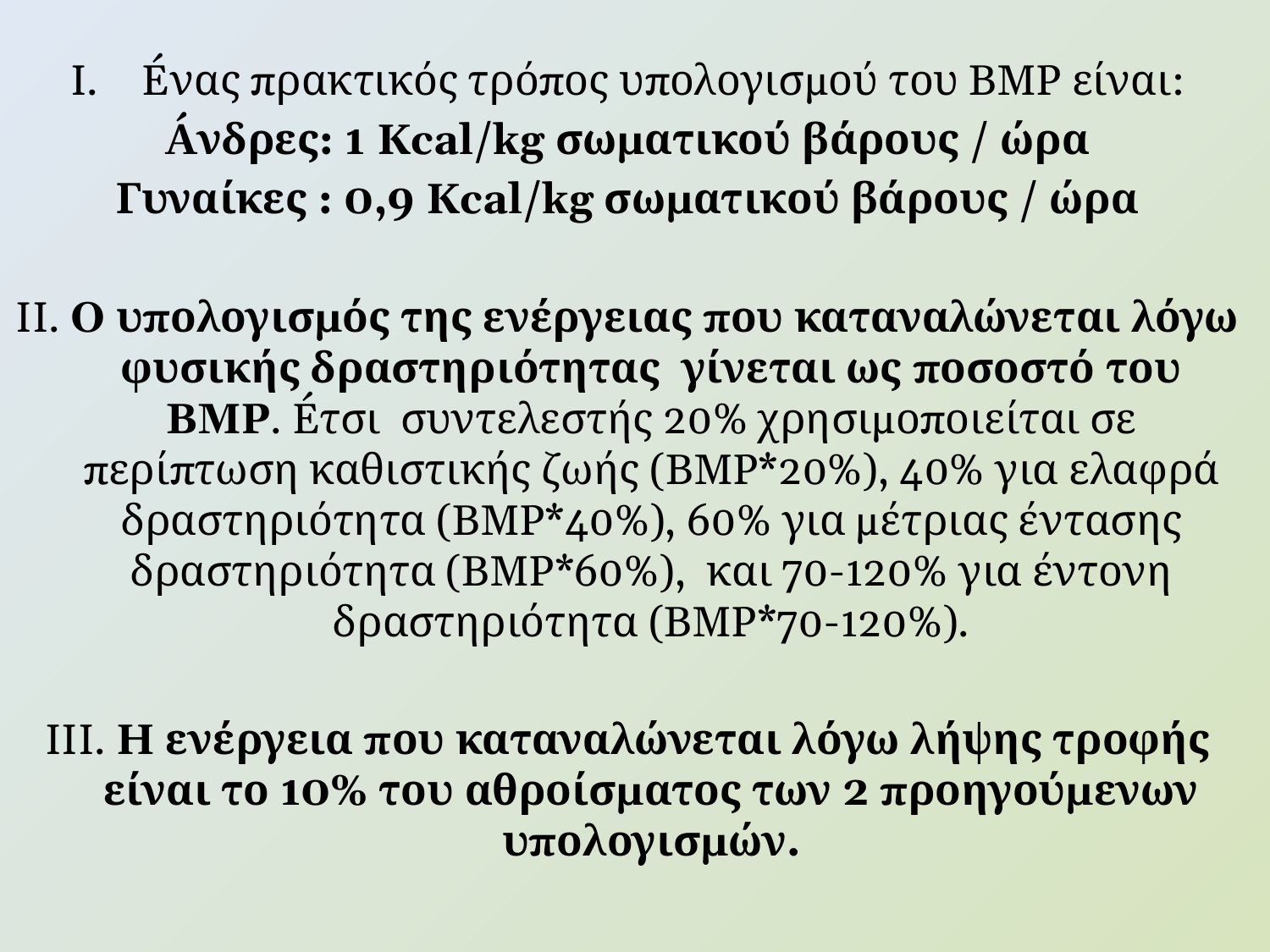

#
Ένας πρακτικός τρόπος υπολογισμού του ΒΜΡ είναι:
Άνδρες: 1 Kcal/kg σωματικού βάρους / ώρα
Γυναίκες : 0,9 Kcal/kg σωματικού βάρους / ώρα

ΙΙ. Ο υπολογισμός της ενέργειας που καταναλώνεται λόγω φυσικής δραστηριότητας  γίνεται ως ποσοστό του ΒΜΡ. Έτσι  συντελεστής 20% χρησιμοποιείται σε περίπτωση καθιστικής ζωής (ΒΜΡ*20%), 40% για ελαφρά δραστηριότητα (ΒΜΡ*40%), 60% για μέτριας έντασης δραστηριότητα (ΒΜΡ*60%),  και 70-120% για έντονη δραστηριότητα (ΒΜΡ*70-120%).

ΙΙΙ. Η ενέργεια που καταναλώνεται λόγω λήψης τροφής είναι το 10% του αθροίσματος των 2 προηγούμενων υπολογισμών.